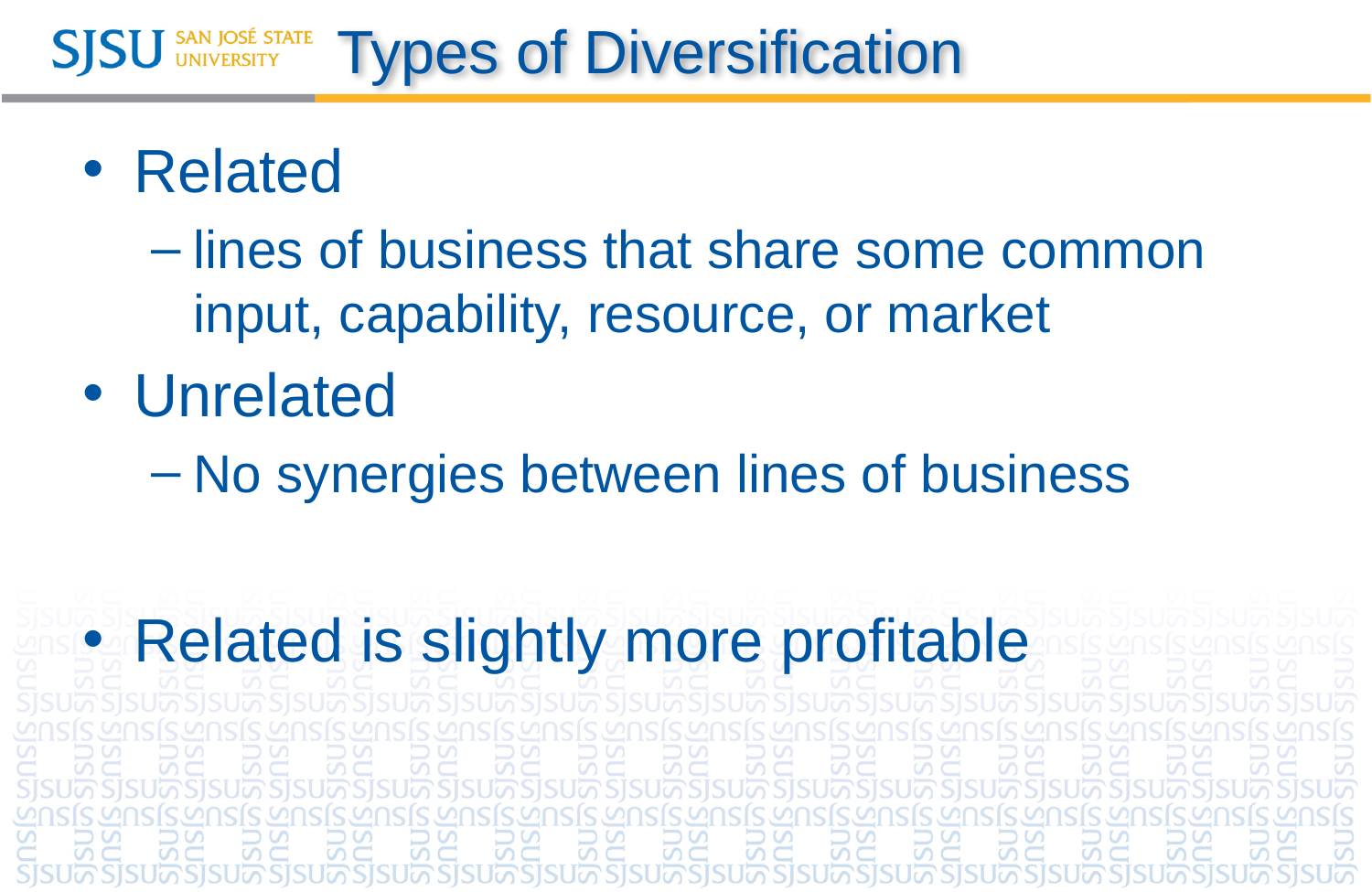

# Types of Diversification
Related
lines of business that share some common input, capability, resource, or market
Unrelated
No synergies between lines of business

Related is slightly more profitable